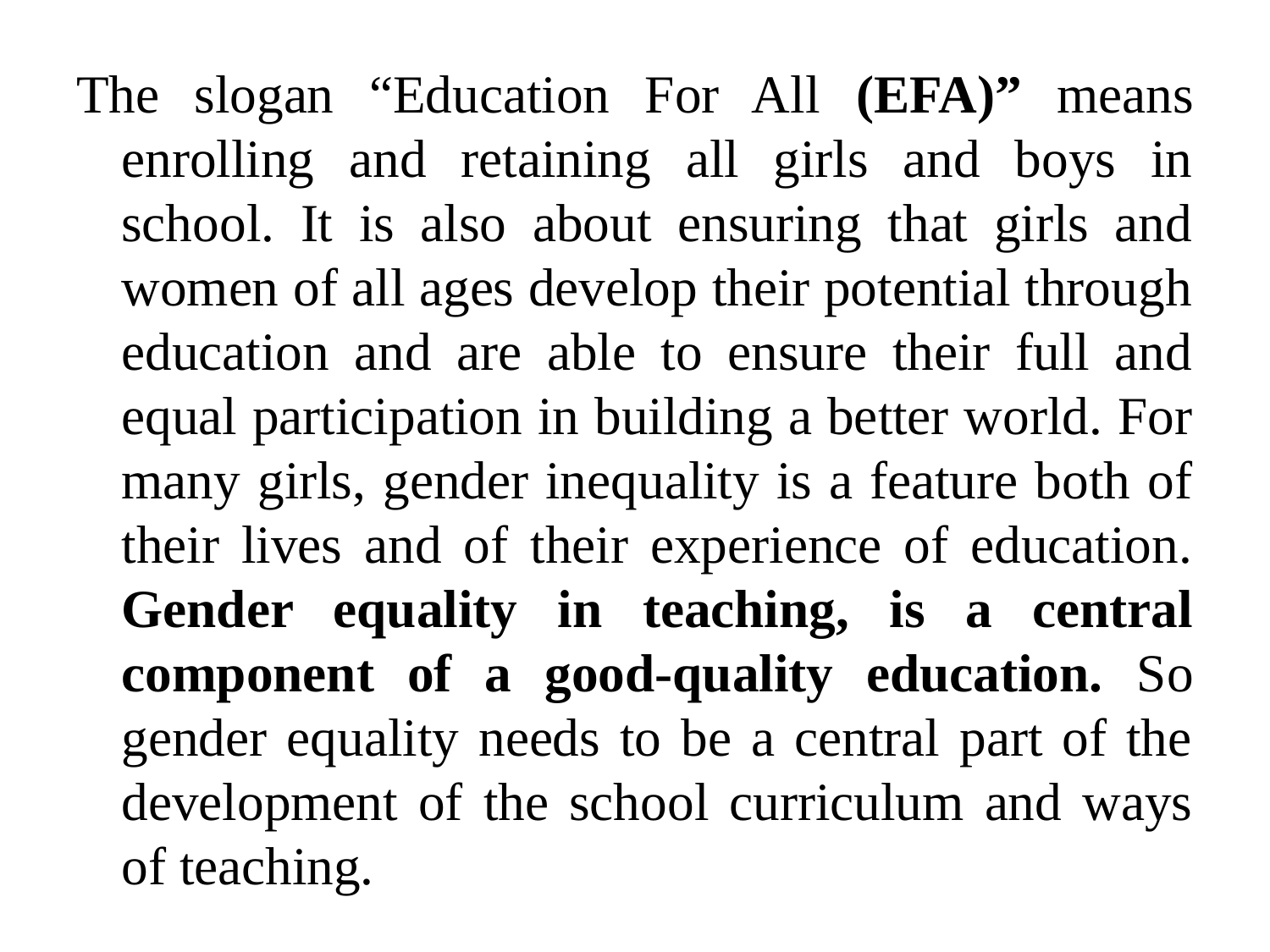

The slogan “Education For All (EFA)” means enrolling and retaining all girls and boys in school. It is also about ensuring that girls and women of all ages develop their potential through education and are able to ensure their full and equal participation in building a better world. For many girls, gender inequality is a feature both of their lives and of their experience of education. Gender equality in teaching, is a central component of a good-quality education. So gender equality needs to be a central part of the development of the school curriculum and ways of teaching.